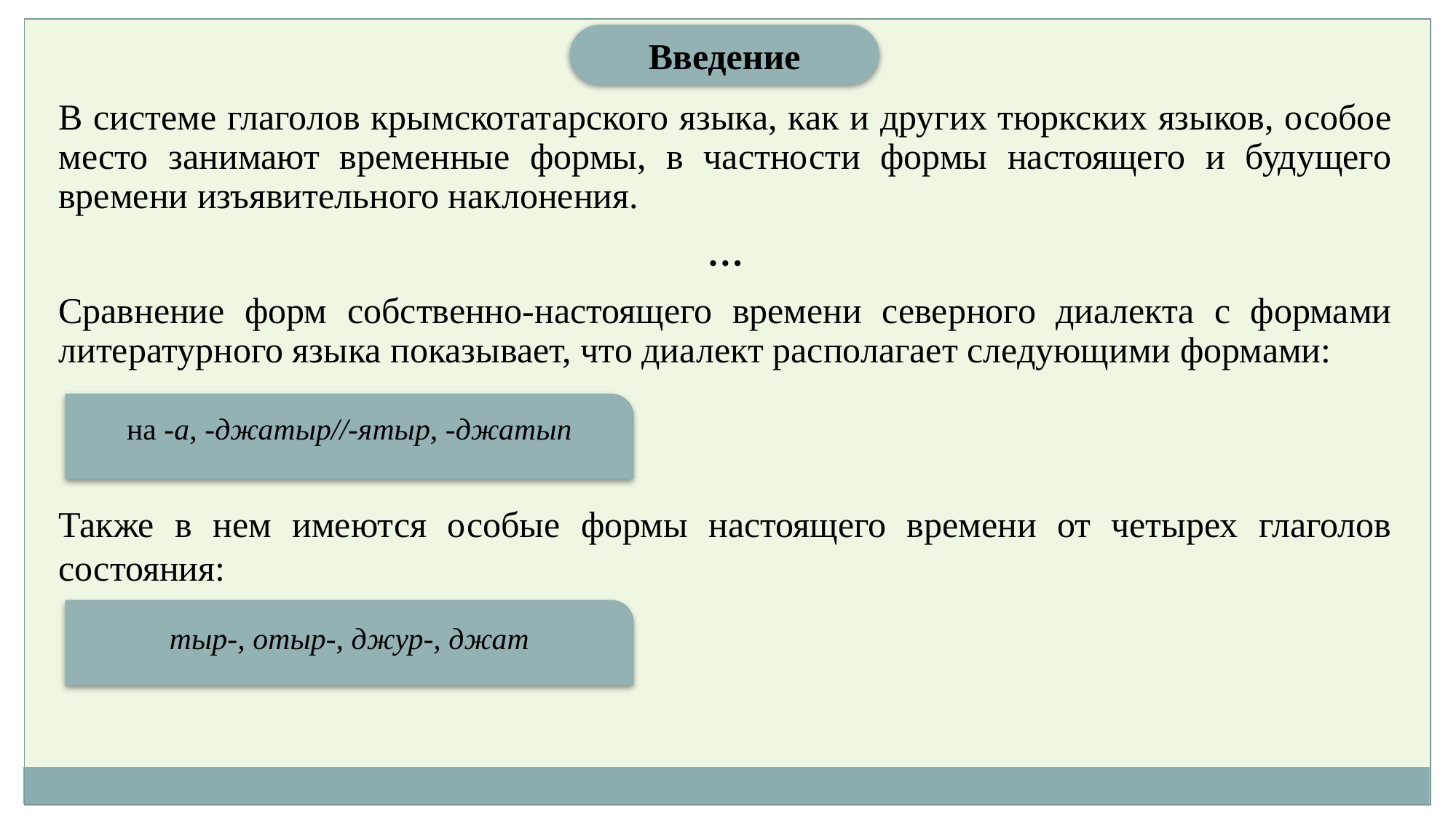

Введение
В системе глаголов крымскотатарского языка, как и других тюркских языков, особое место занимают временные формы, в частности формы настоящего и будущего времени изъявительного наклонения.
…
Сравнение форм собственно-настоящего времени северного диалекта с формами литературного языка показывает, что диалект располагает следующими формами:

на -а, -джатыр//-ятыр, -джатып

Также в нем имеются особые формы настоящего времени от четырех глаголов состояния:

тыр-, отыр-, джур-, джат